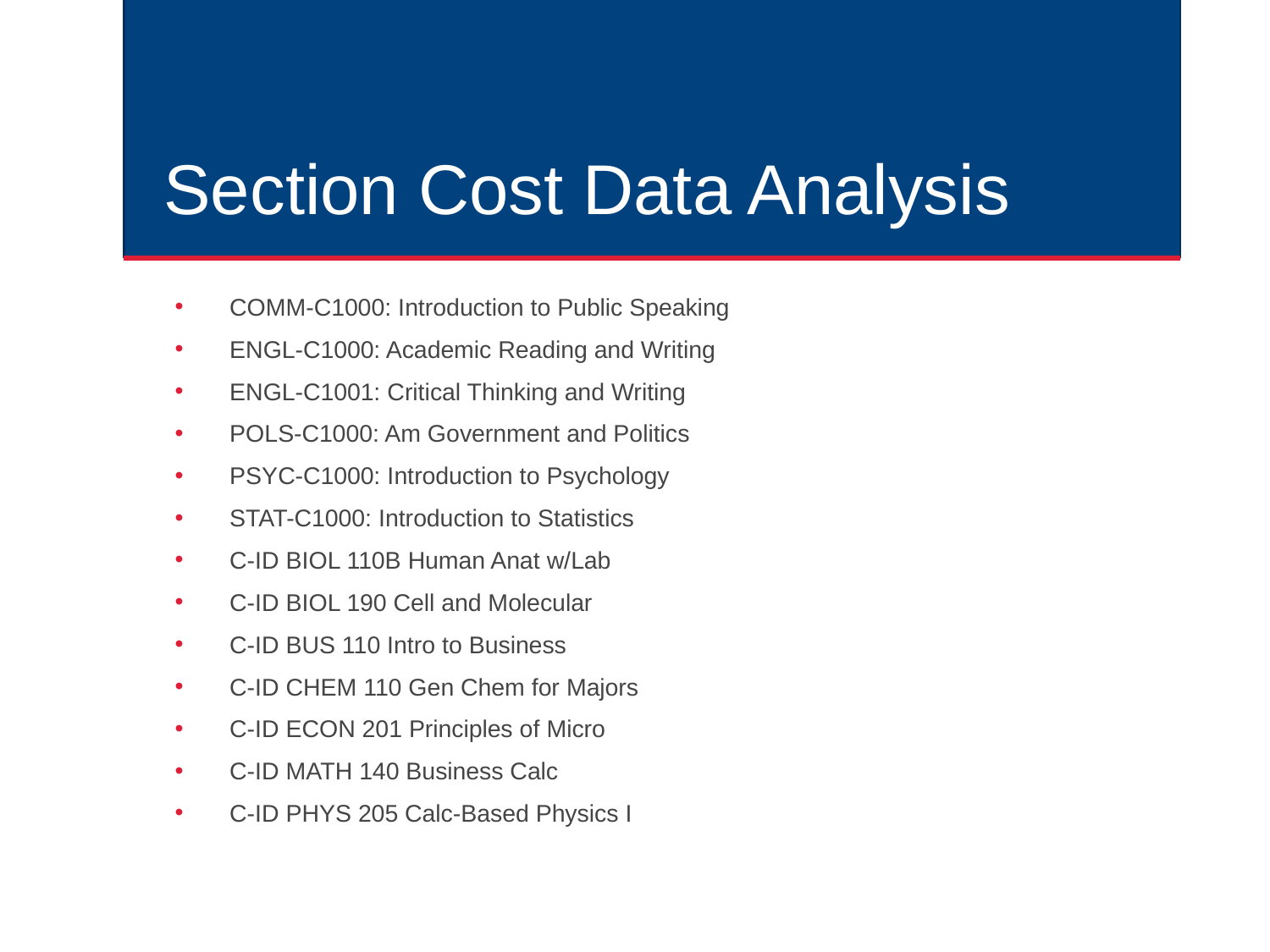

# Section Cost Data Analysis
COMM-C1000: Introduction to Public Speaking
ENGL-C1000: Academic Reading and Writing
ENGL-C1001: Critical Thinking and Writing
POLS-C1000: Am Government and Politics
PSYC-C1000: Introduction to Psychology
STAT-C1000: Introduction to Statistics
C-ID BIOL 110B Human Anat w/Lab
C-ID BIOL 190 Cell and Molecular
C-ID BUS 110 Intro to Business
C-ID CHEM 110 Gen Chem for Majors
C-ID ECON 201 Principles of Micro
C-ID MATH 140 Business Calc
C-ID PHYS 205 Calc-Based Physics I